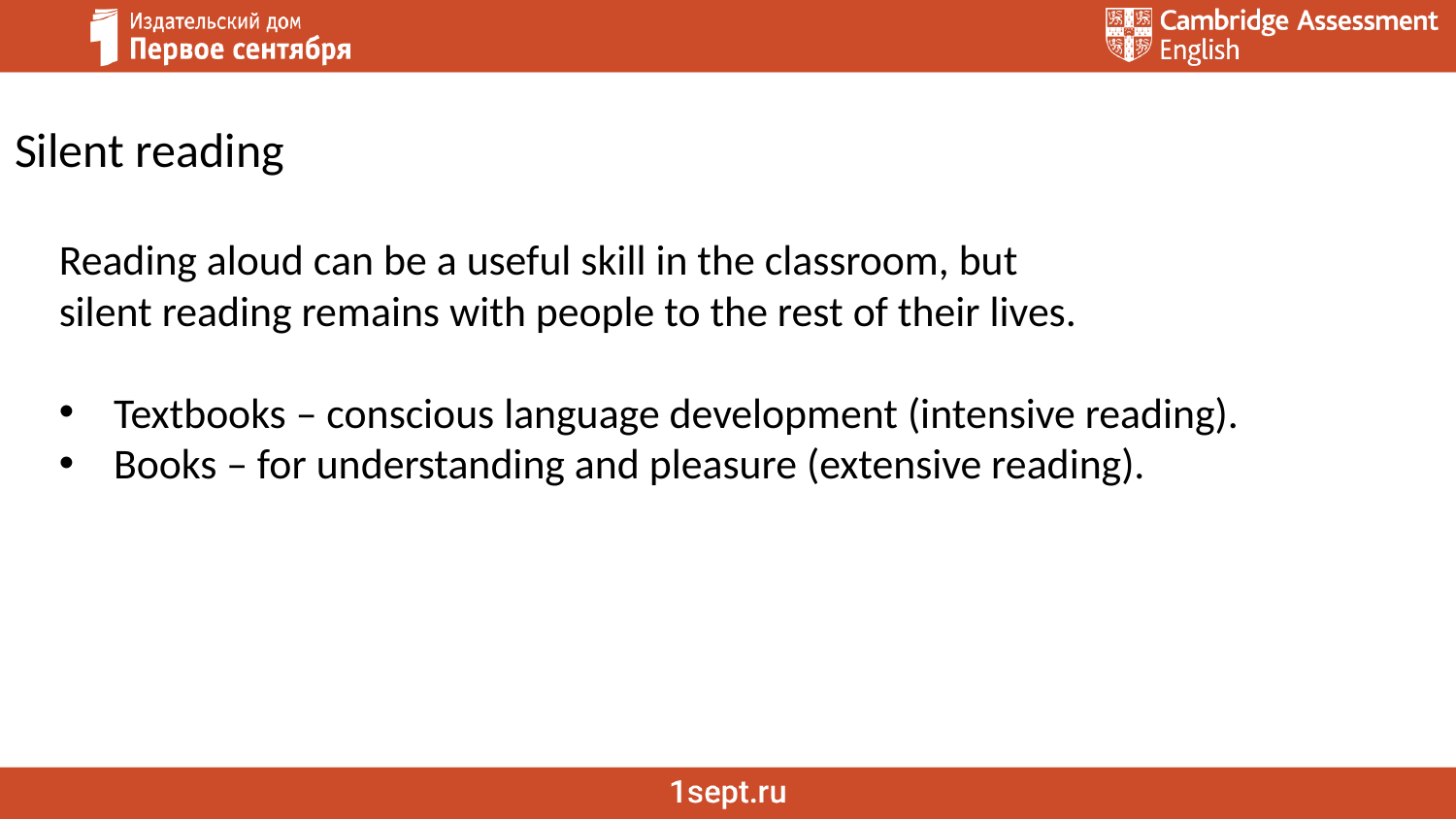

Silent reading
Reading aloud can be a useful skill in the classroom, but
silent reading remains with people to the rest of their lives.

Textbooks – conscious language development (intensive reading).
Books – for understanding and pleasure (extensive reading).